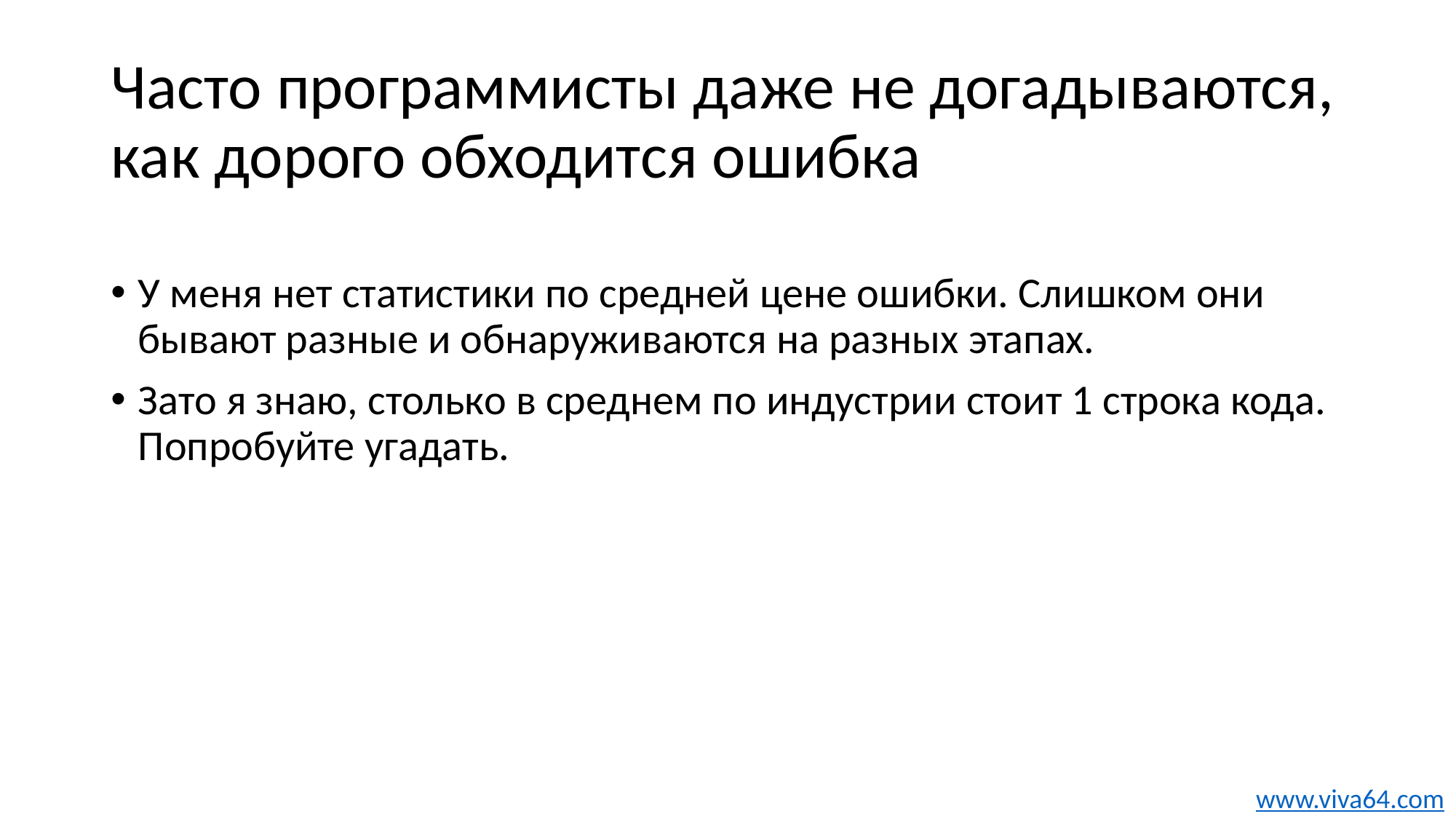

# Часто программисты даже не догадываются, как дорого обходится ошибка
У меня нет статистики по средней цене ошибки. Слишком они бывают разные и обнаруживаются на разных этапах.
Зато я знаю, столько в среднем по индустрии стоит 1 строка кода. Попробуйте угадать.
www.viva64.com